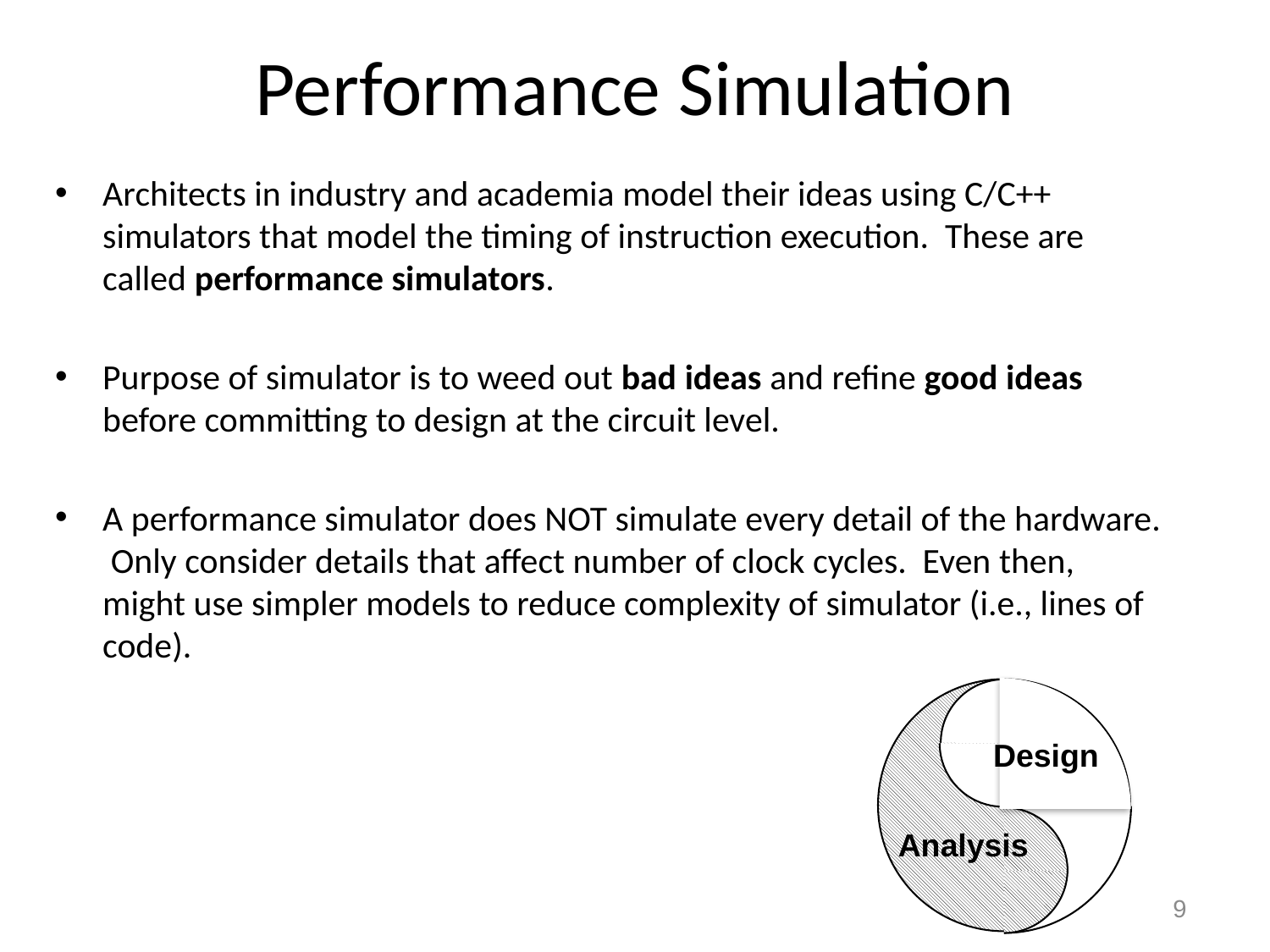

# Performance Simulation
Architects in industry and academia model their ideas using C/C++ simulators that model the timing of instruction execution.  These are called performance simulators.

Purpose of simulator is to weed out bad ideas and refine good ideas before committing to design at the circuit level.

A performance simulator does NOT simulate every detail of the hardware.  Only consider details that affect number of clock cycles.  Even then, might use simpler models to reduce complexity of simulator (i.e., lines of code).

Design

Analysis
9